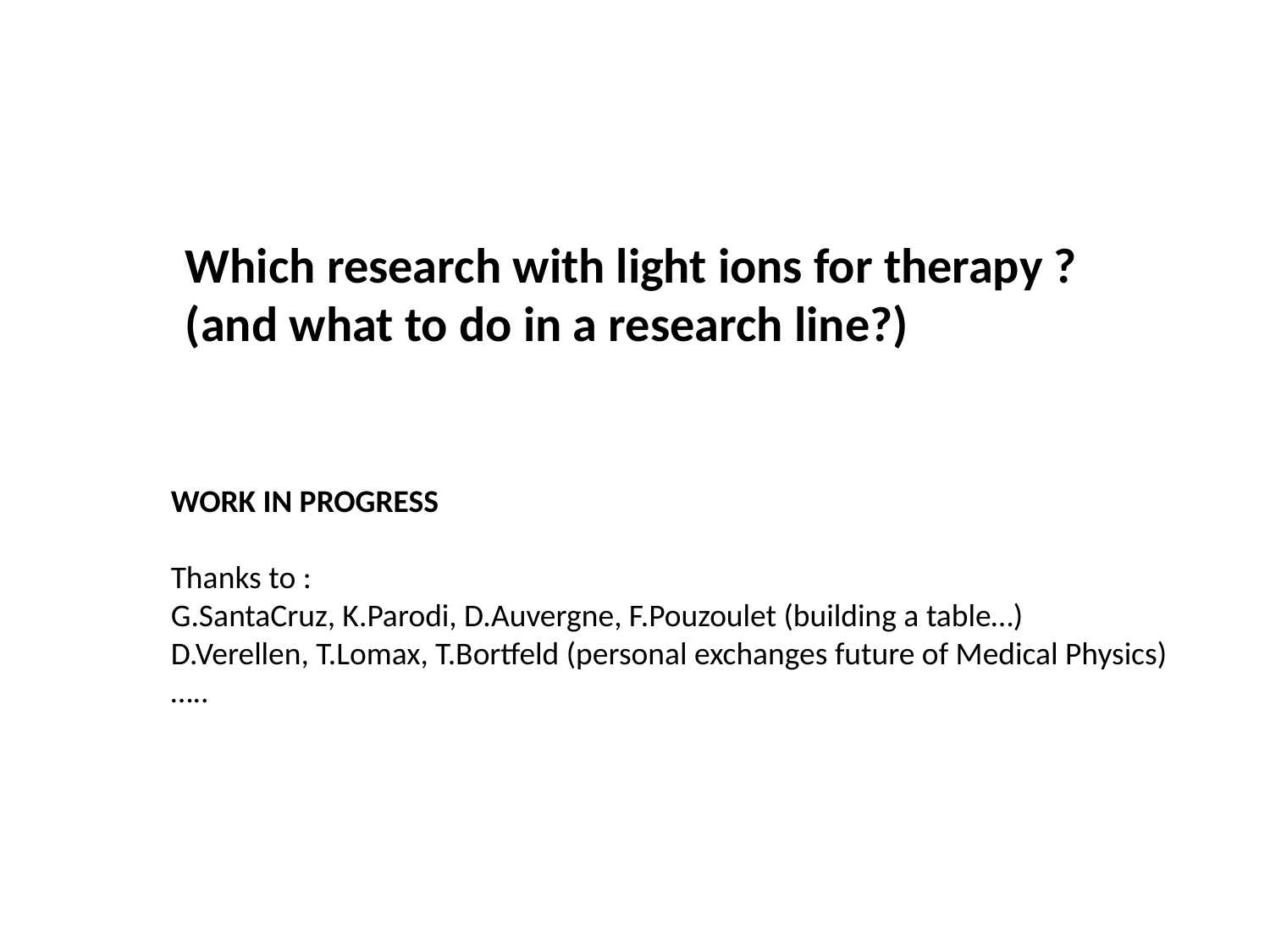

Which research with light ions for therapy ?
(and what to do in a research line?)
WORK IN PROGRESS

Thanks to :
G.SantaCruz, K.Parodi, D.Auvergne, F.Pouzoulet (building a table…)
D.Verellen, T.Lomax, T.Bortfeld (personal exchanges future of Medical Physics)
…..